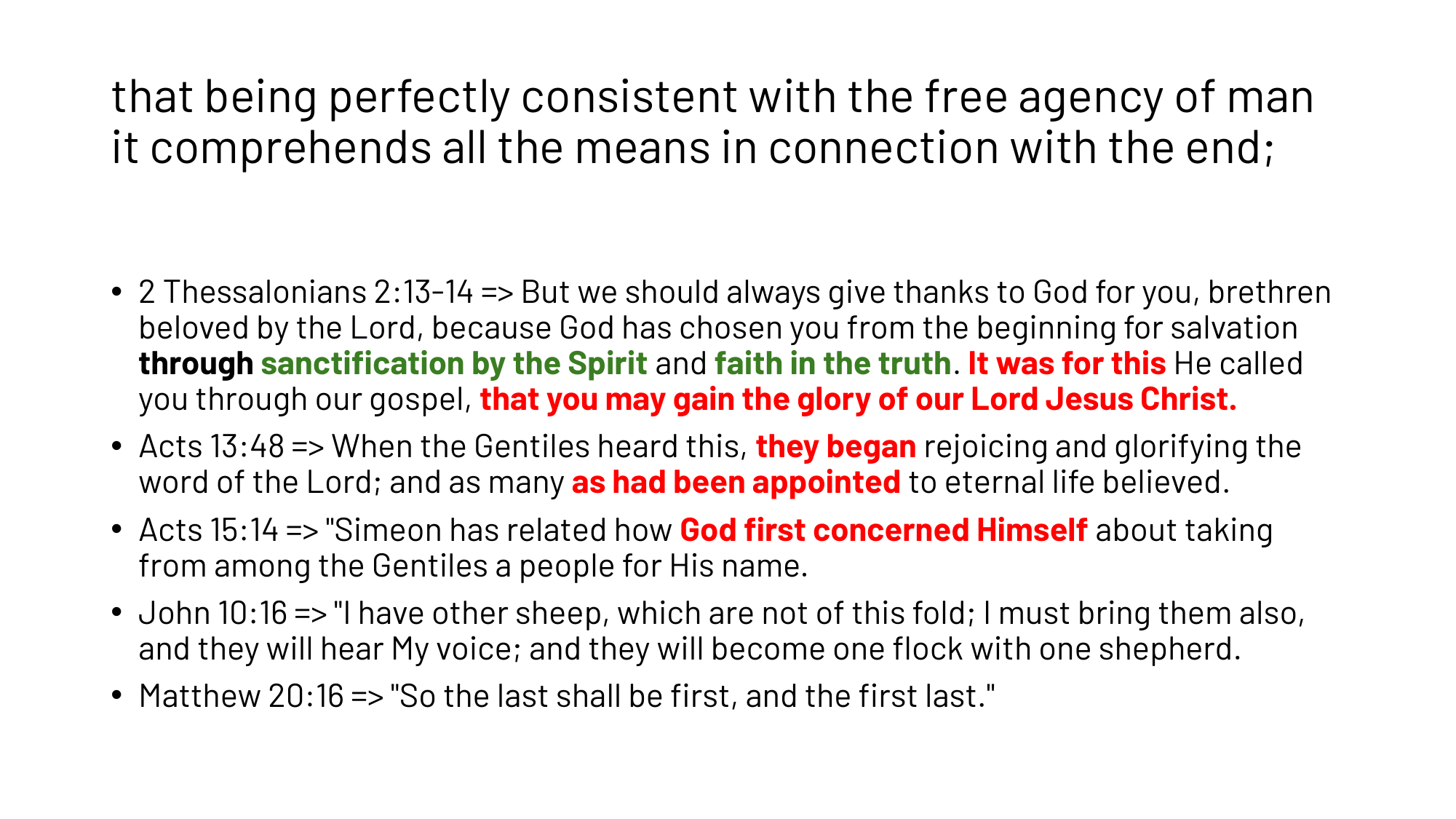

# that being perfectly consistent with the free agency of man it comprehends all the means in connection with the end;

2 Thessalonians 2:13-14 => But we should always give thanks to God for you, brethren beloved by the Lord, because God has chosen you from the beginning for salvation through sanctification by the Spirit and faith in the truth. It was for this He called you through our gospel, that you may gain the glory of our Lord Jesus Christ.
Acts 13:48 => When the Gentiles heard this, they began rejoicing and glorifying the word of the Lord; and as many as had been appointed to eternal life believed.
Acts 15:14 => "Simeon has related how God first concerned Himself about taking from among the Gentiles a people for His name.
John 10:16 => "I have other sheep, which are not of this fold; I must bring them also, and they will hear My voice; and they will become one flock with one shepherd.
Matthew 20:16 => "So the last shall be first, and the first last."